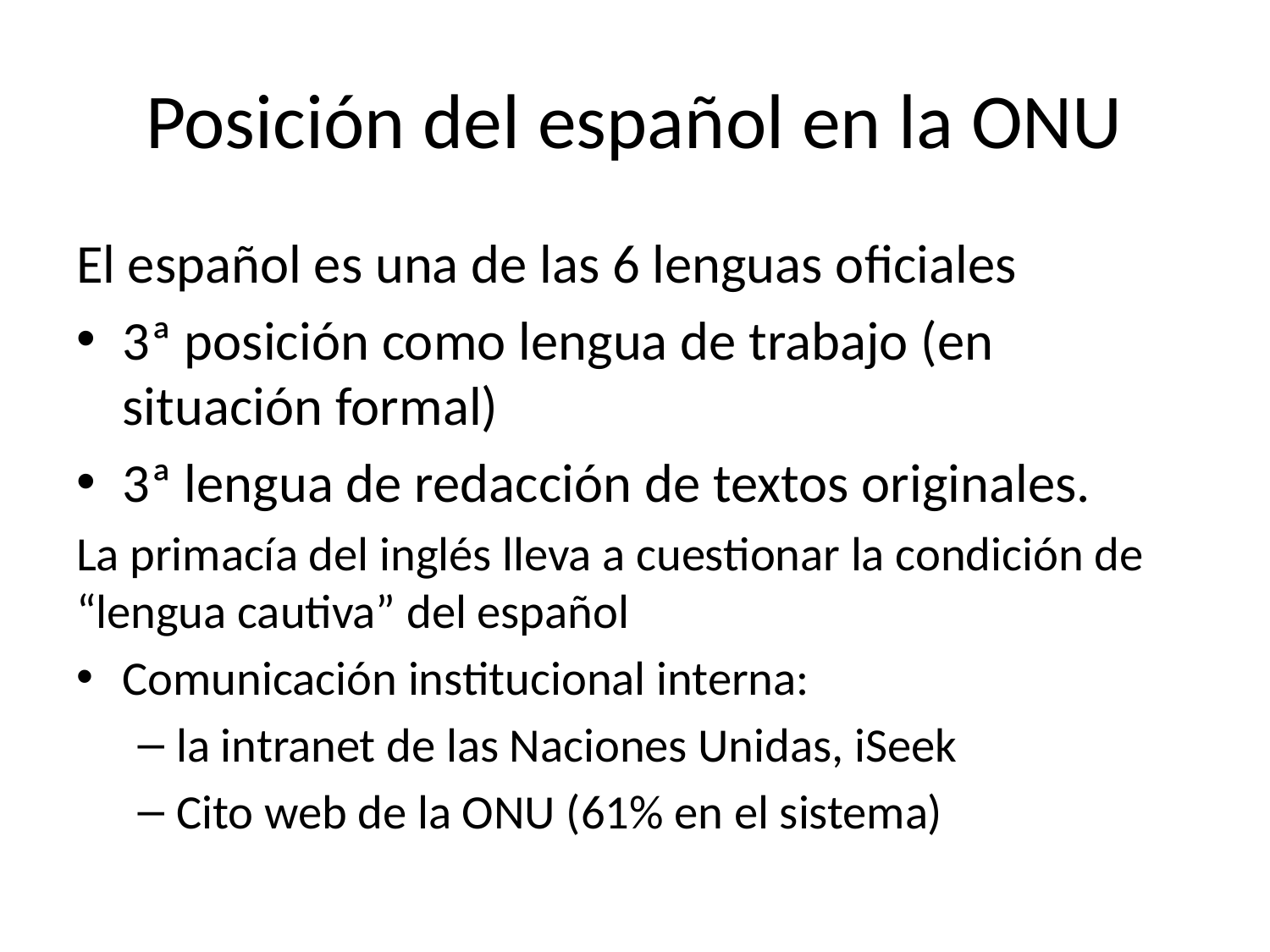

# Posición del español en la ONU
El español es una de las 6 lenguas oficiales
3ª posición como lengua de trabajo (en situación formal)
3ª lengua de redacción de textos originales.
La primacía del inglés lleva a cuestionar la condición de “lengua cautiva” del español
Comunicación institucional interna:
la intranet de las Naciones Unidas, iSeek
Cito web de la ONU (61% en el sistema)